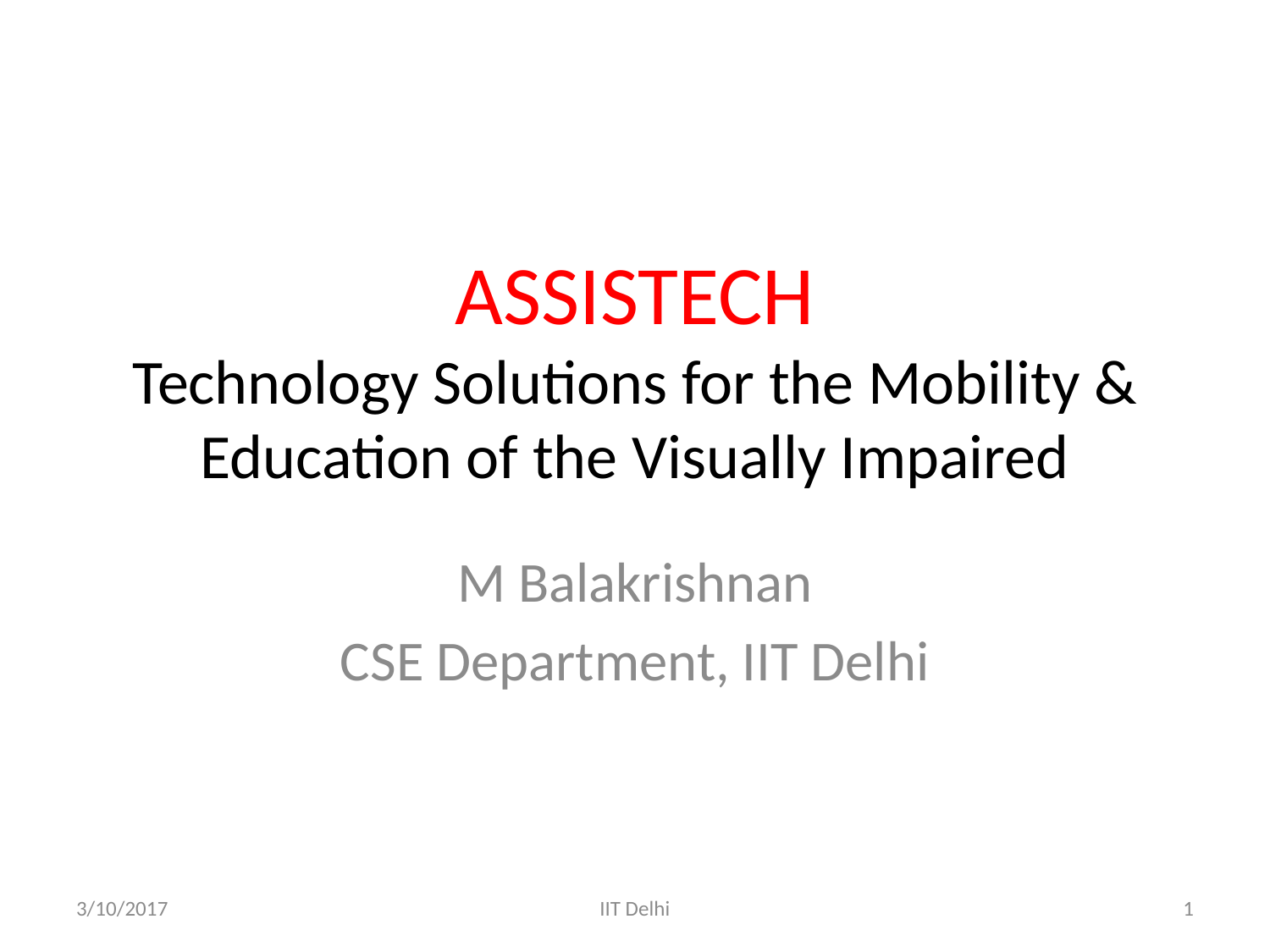

# ASSISTECH Technology Solutions for the Mobility & Education of the Visually Impaired
M Balakrishnan
CSE Department, IIT Delhi
3/10/2017
IIT Delhi
1